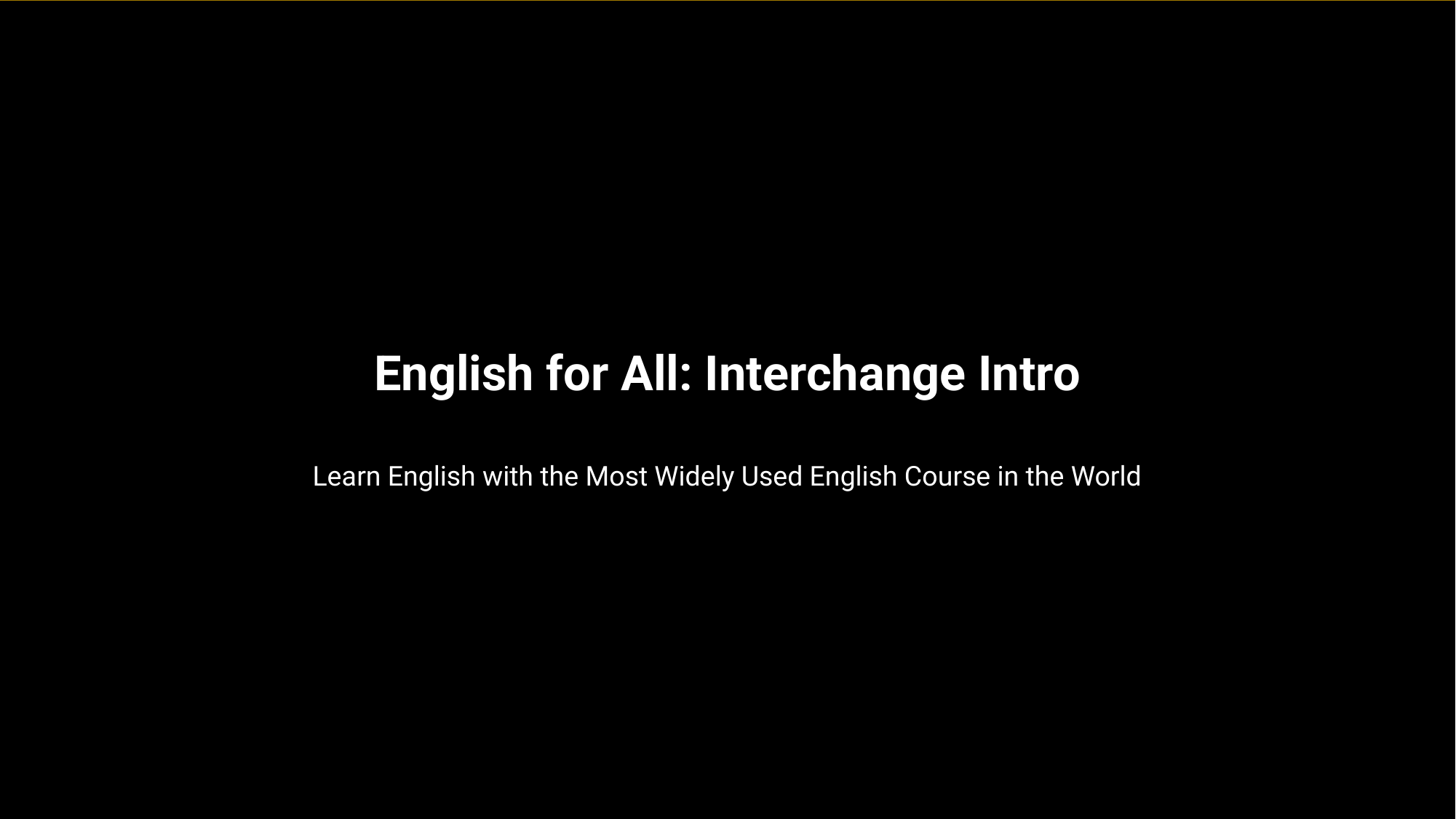

English for All: Interchange Intro
Learn English with the Most Widely Used English Course in the World